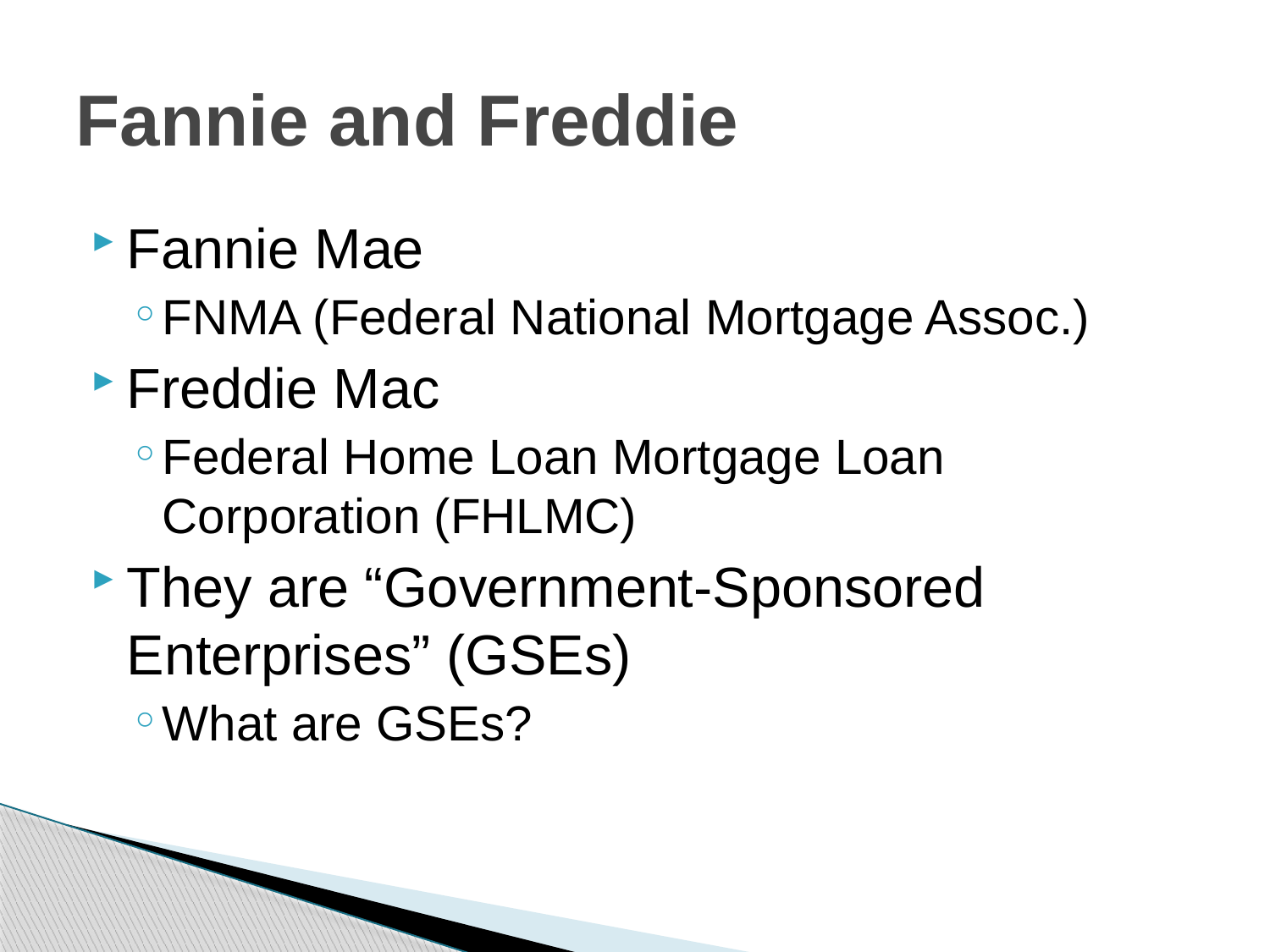

# Fannie and Freddie
Fannie Mae
FNMA (Federal National Mortgage Assoc.)
Freddie Mac
Federal Home Loan Mortgage Loan Corporation (FHLMC)
They are “Government-Sponsored Enterprises” (GSEs)
What are GSEs?